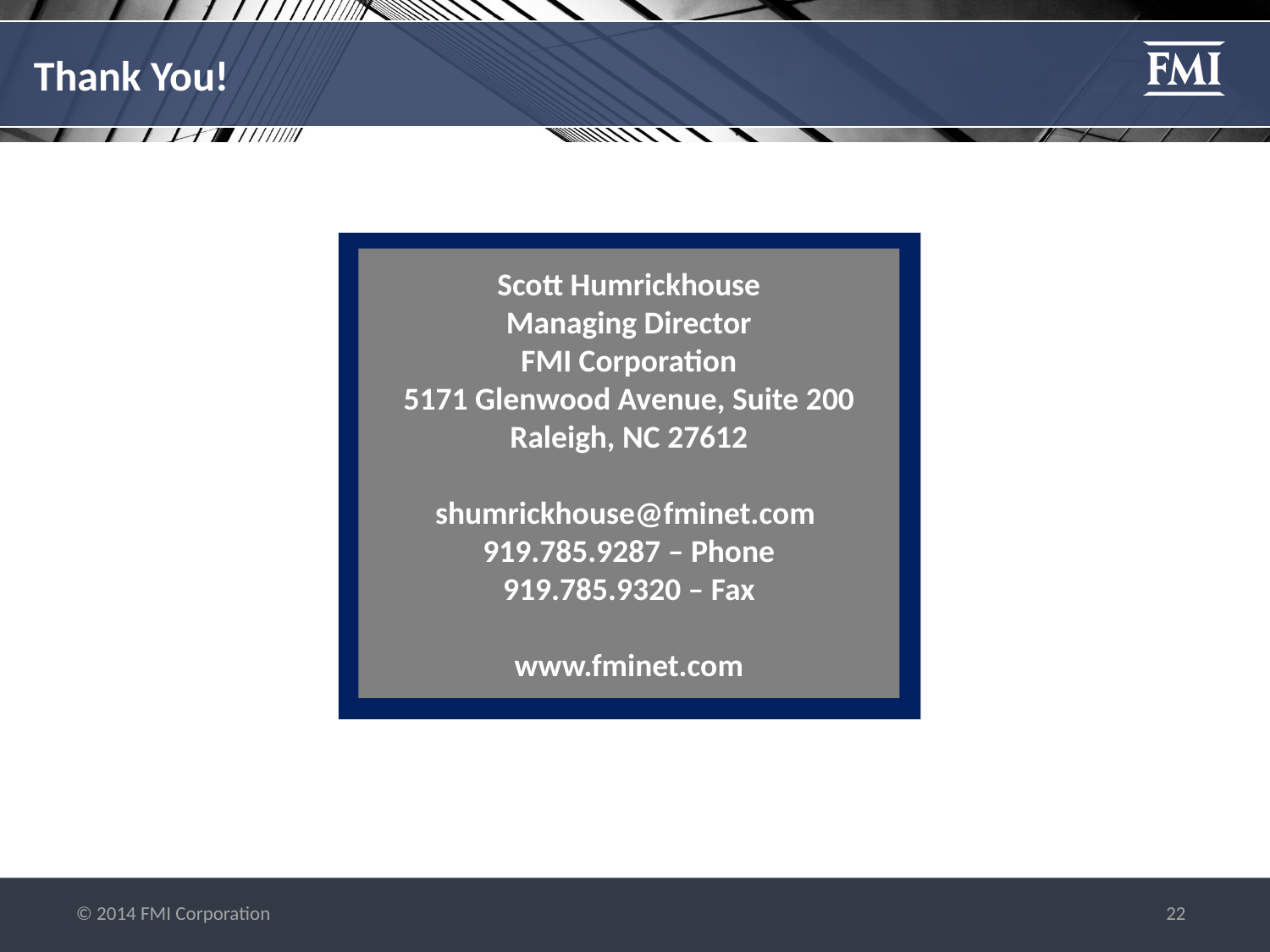

# Thank You!

Scott Humrickhouse
Managing Director
FMI Corporation
5171 Glenwood Avenue, Suite 200
Raleigh, NC 27612

shumrickhouse@fminet.com
919.785.9287 – Phone
919.785.9320 – Fax

www.fminet.com